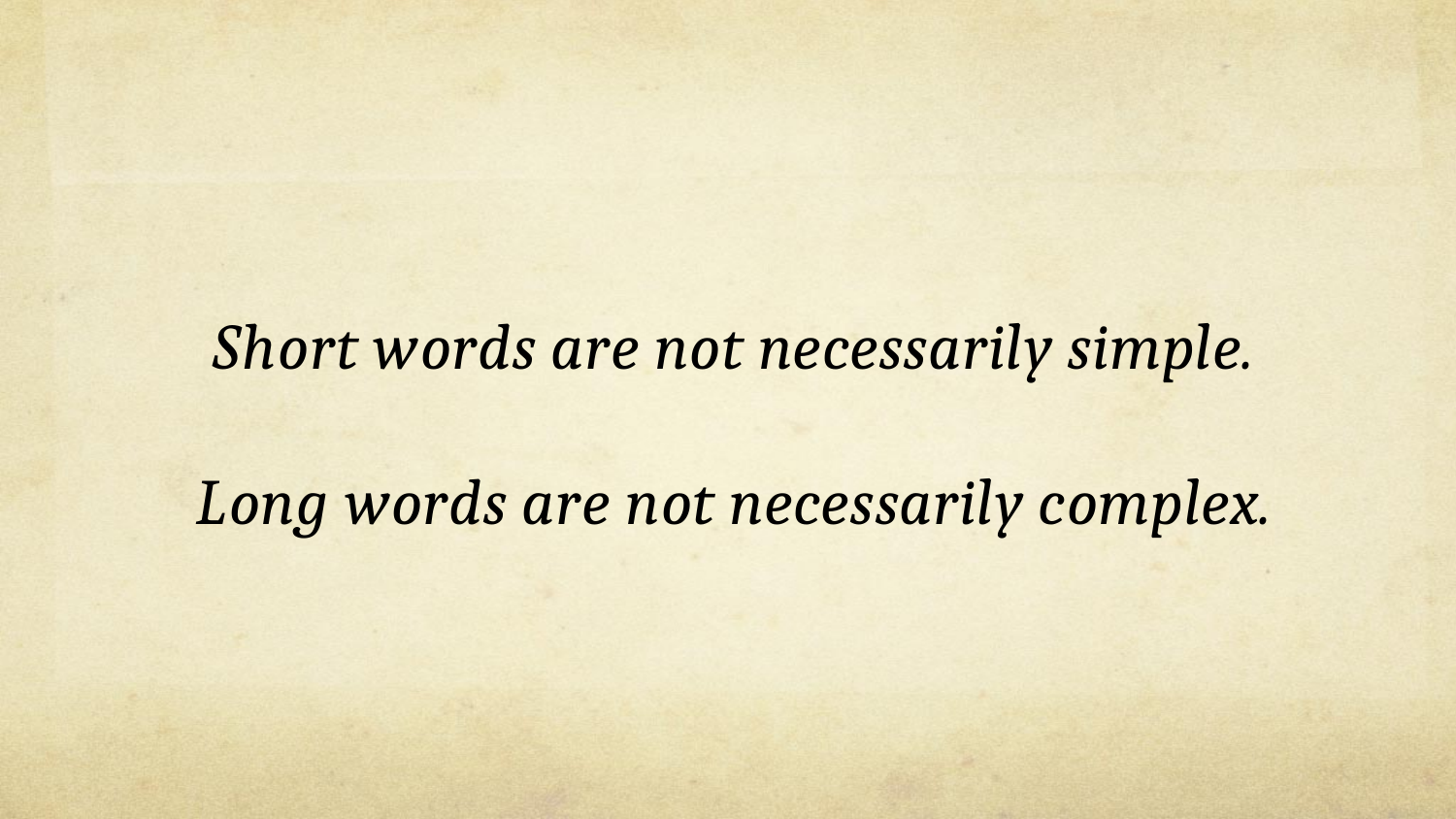

Short words are not necessarily simple.

Long words are not necessarily complex.